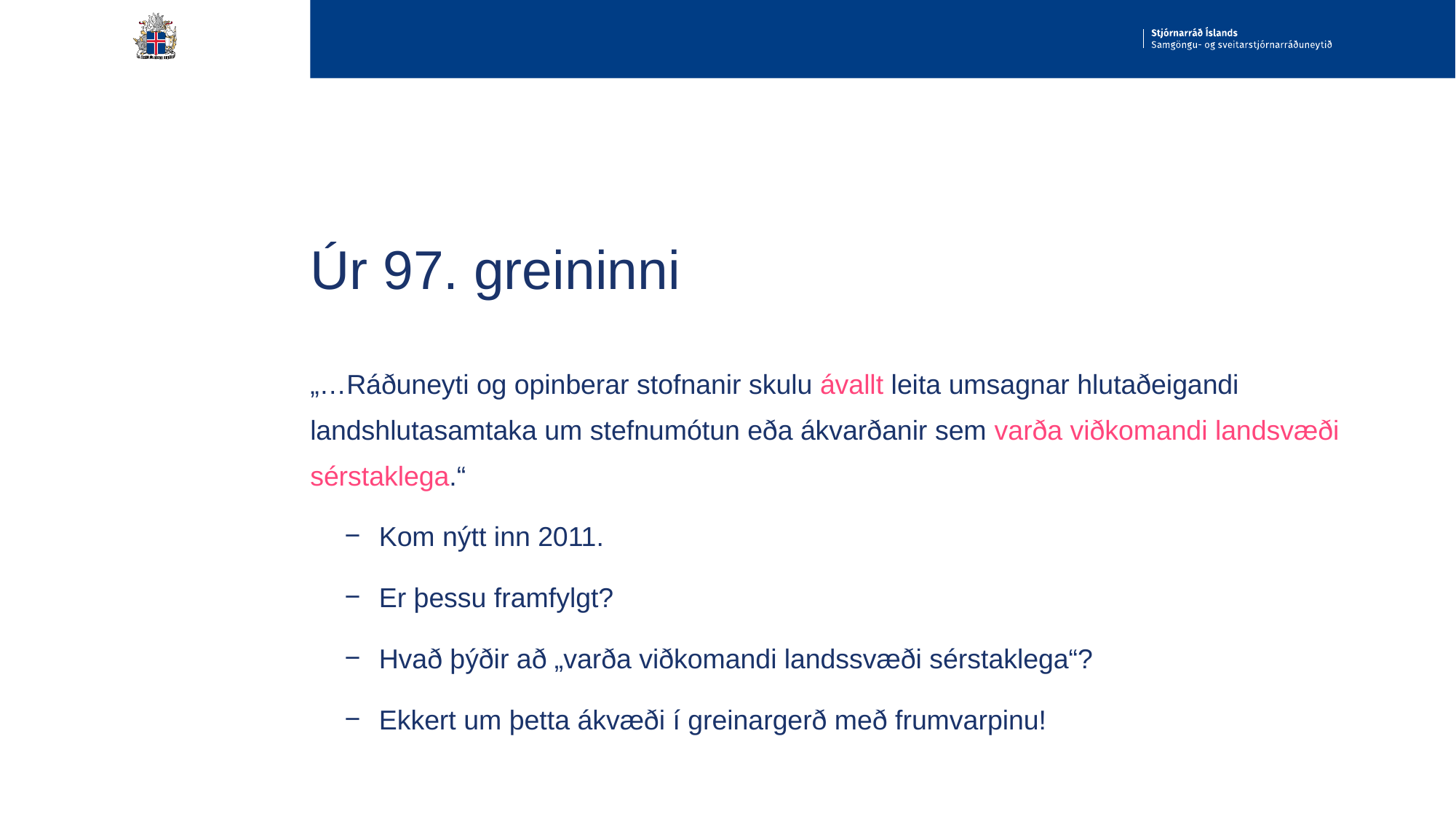

# Úr 97. greininni
„…Ráðuneyti og opinberar stofnanir skulu ávallt leita umsagnar hlutaðeigandi landshlutasamtaka um stefnumótun eða ákvarðanir sem varða viðkomandi landsvæði sérstaklega.“
Kom nýtt inn 2011.
Er þessu framfylgt?
Hvað þýðir að „varða viðkomandi landssvæði sérstaklega“?
Ekkert um þetta ákvæði í greinargerð með frumvarpinu!